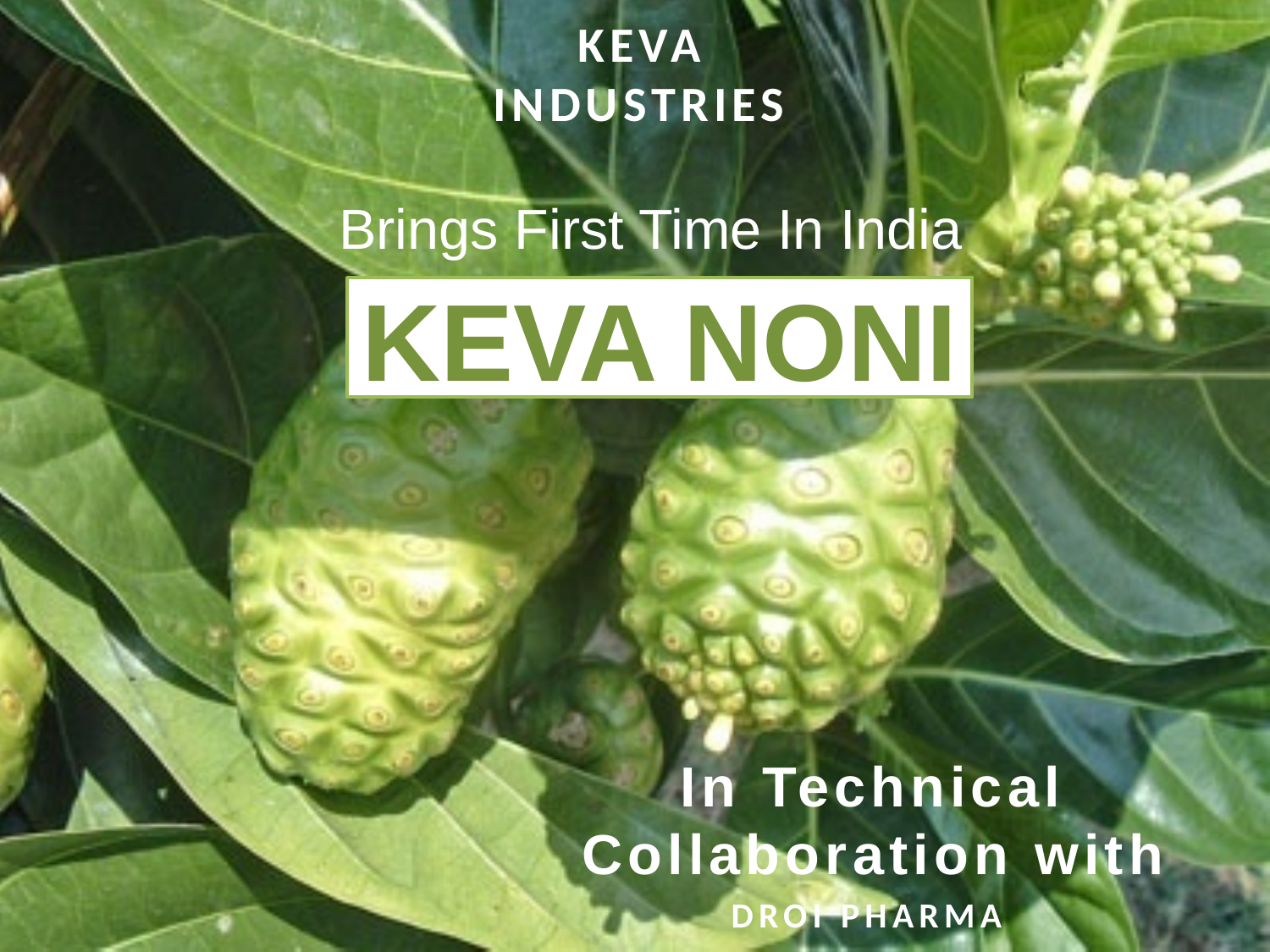

KEVA
INDUSTRIES
Brings First Time In India
# KEVA NONI
In Technical Collaboration with
DROI PHARMA
CALIFORNIA, USA